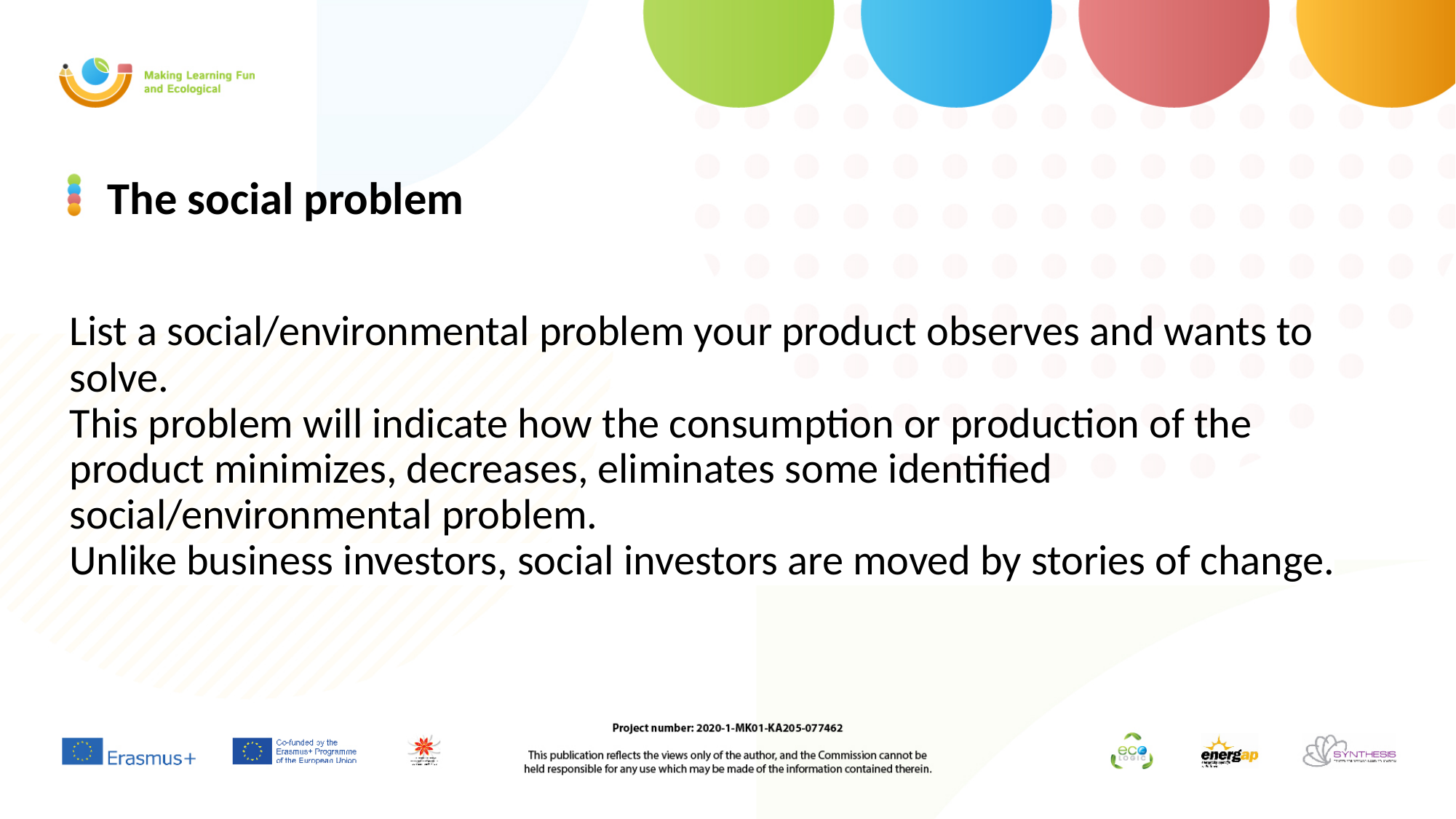

# The social problem
List a social/environmental problem your product observes and wants to solve.
This problem will indicate how the consumption or production of the product minimizes, decreases, eliminates some identified social/environmental problem.
Unlike business investors, social investors are moved by stories of change.